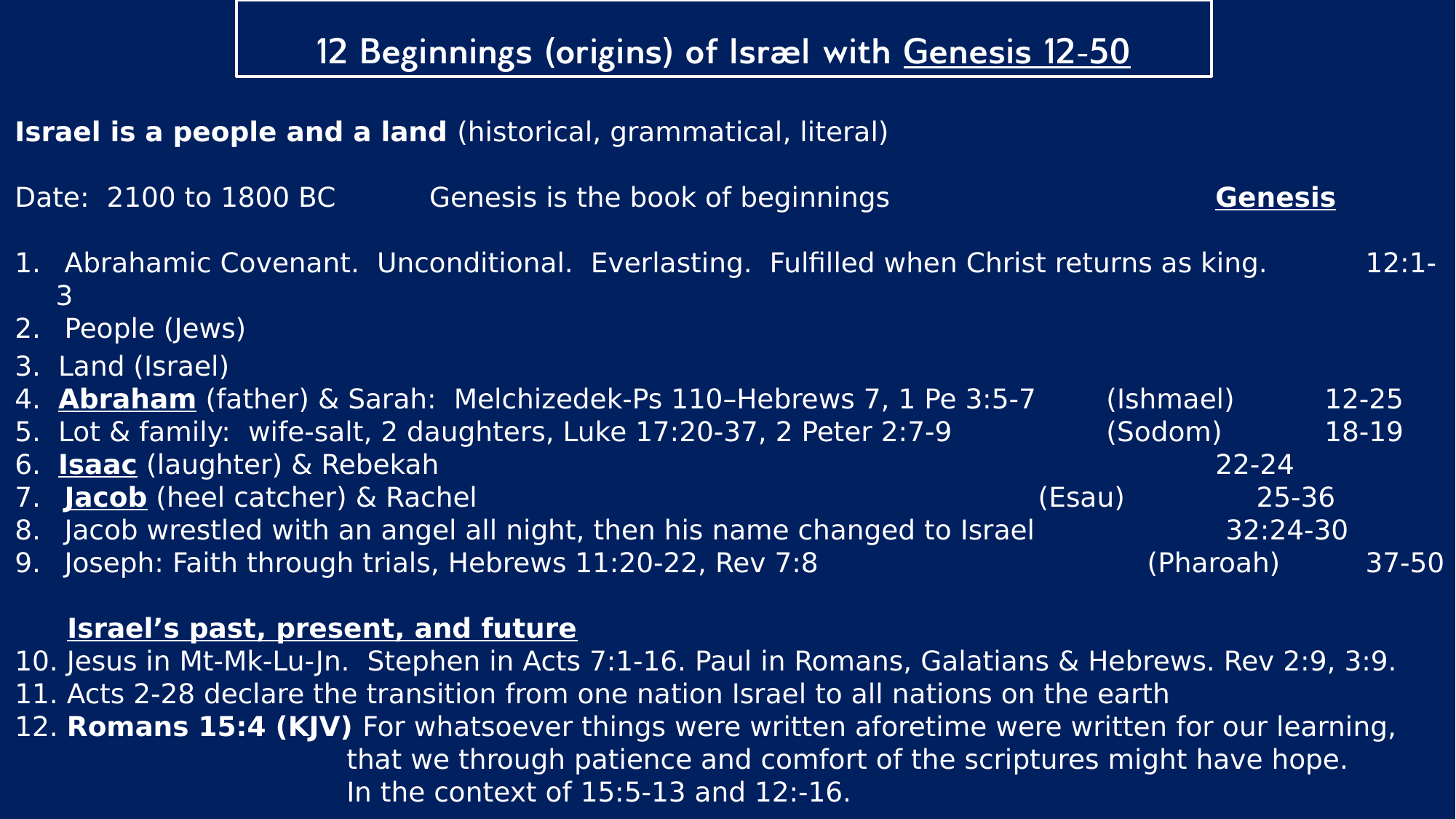

12 Beginnings (origins) of Israel with Genesis 12-50
Israel is a people and a land (historical, grammatical, literal)

Date:  2100 to 1800 BC	          Genesis is the book of beginnings 			Genesis

 Abrahamic Covenant.  Unconditional.  Everlasting.  Fulfilled when Christ returns as king.	12:1-3
 People (Jews)
3.  Land (Israel)
4.  Abraham (father) & Sarah:  Melchizedek-Ps 110–Hebrews 7, 1 Pe 3:5-7	(Ishmael)	12-25
5.  Lot & family:  wife-salt, 2 daughters, Luke 17:20-37, 2 Peter 2:7-9		(Sodom)	18-19
6.  Isaac (laughter) & Rebekah 								22-24
 Jacob (heel catcher) & Rachel			        			(Esau) 		25-36
 Jacob wrestled with an angel all night, then his name changed to Israel		         32:24-30
 Joseph: Faith through trials, Hebrews 11:20-22, Rev 7:8    			(Pharoah)	37-50

      Israel’s past, present, and future
10. Jesus in Mt-Mk-Lu-Jn.  Stephen in Acts 7:1-16. Paul in Romans, Galatians & Hebrews. Rev 2:9, 3:9. 11. Acts 2-28 declare the transition from one nation Israel to all nations on the earth
12. Romans 15:4 (KJV) For whatsoever things were written aforetime were written for our learning,
                                      that we through patience and comfort of the scriptures might have hope.
                                      In the context of 15:5-13 and 12:-16.